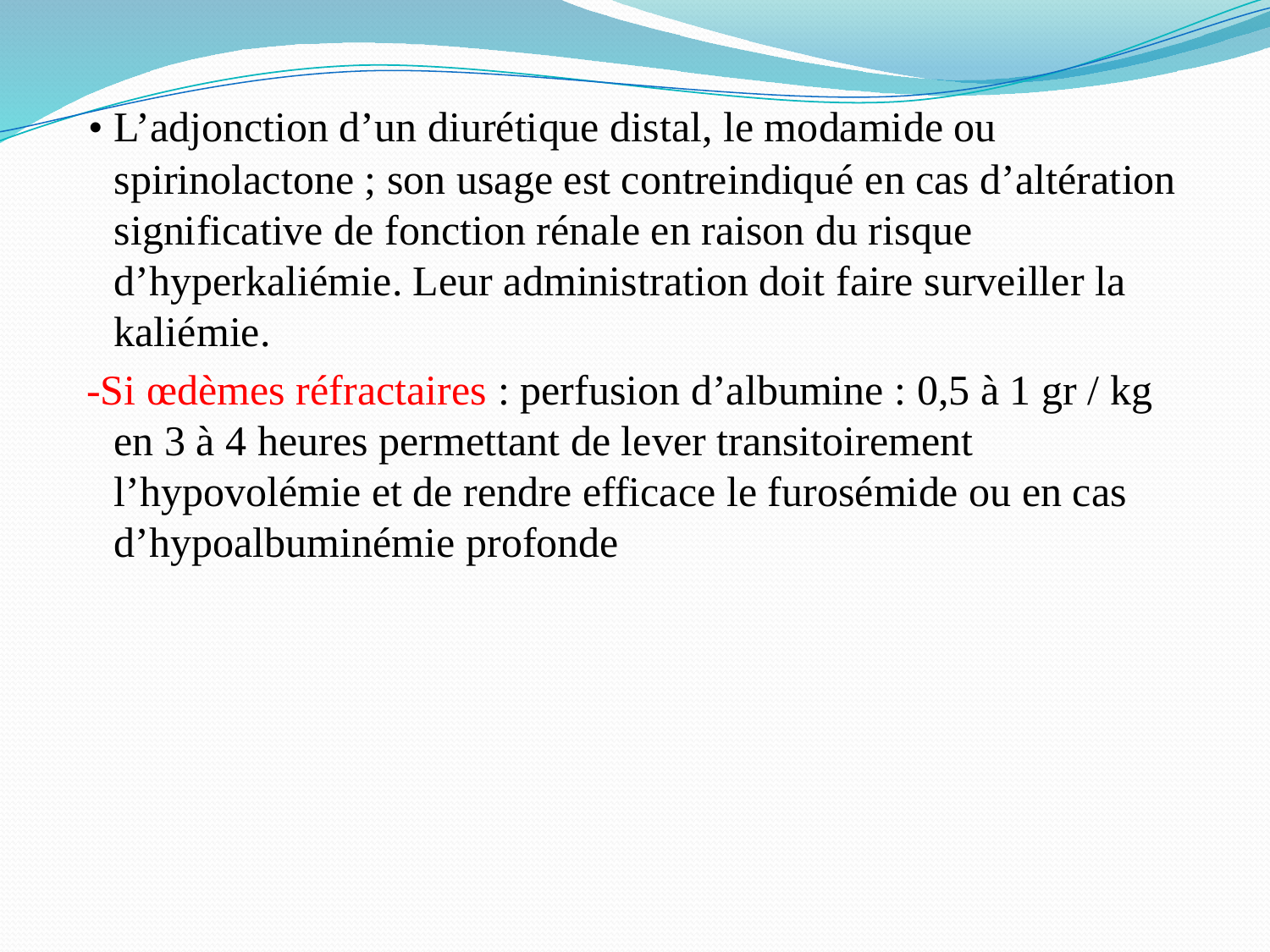

• L’adjonction d’un diurétique distal, le modamide ou spirinolactone ; son usage est contreindiqué en cas d’altération significative de fonction rénale en raison du risque d’hyperkaliémie. Leur administration doit faire surveiller la kaliémie.
 -Si œdèmes réfractaires : perfusion d’albumine : 0,5 à 1 gr / kg en 3 à 4 heures permettant de lever transitoirement l’hypovolémie et de rendre efficace le furosémide ou en cas d’hypoalbuminémie profonde